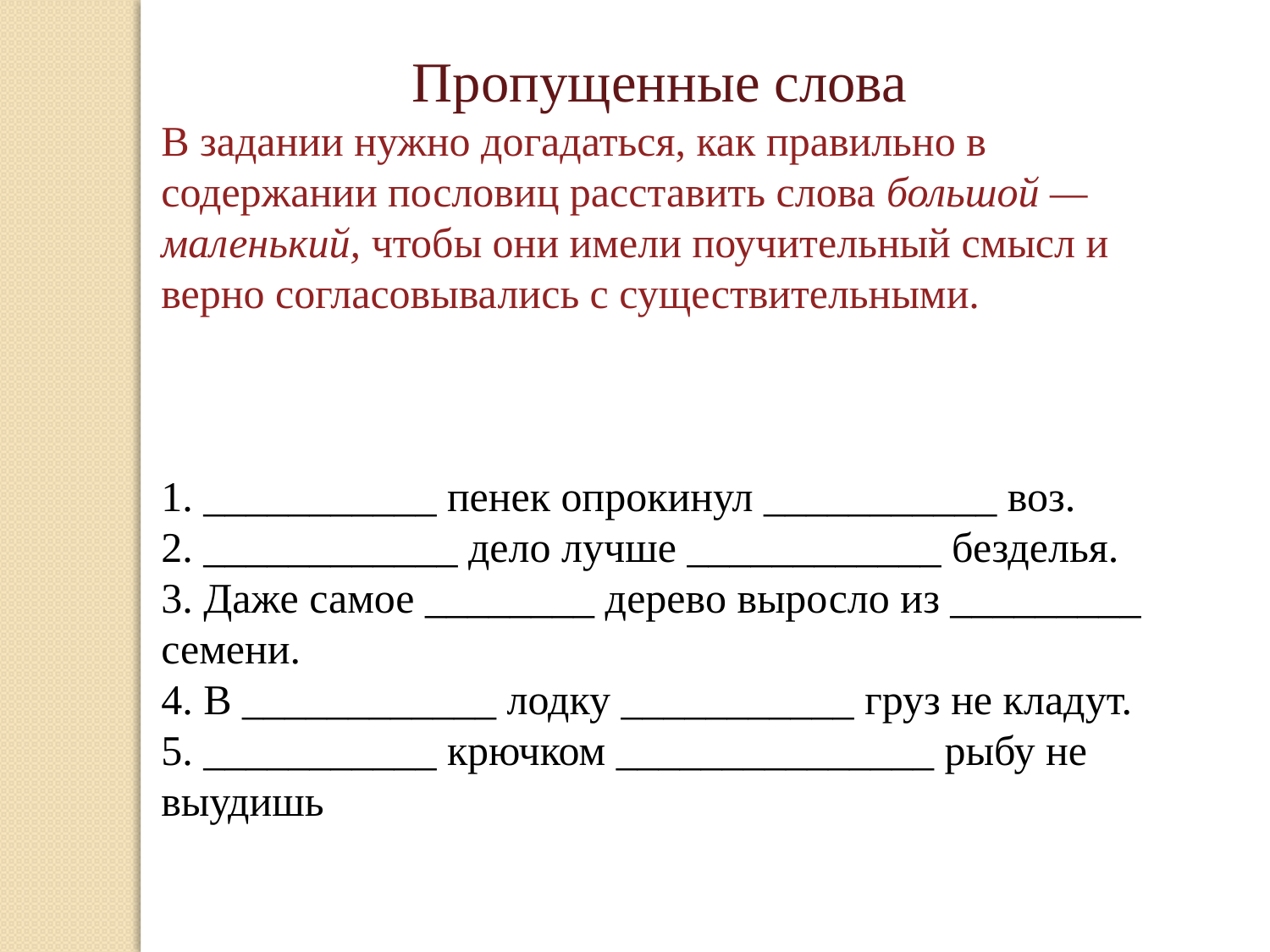

Пропущенные слова
В задании нужно догадаться, как правильно в содержании пословиц расставить слова большой — маленький, чтобы они имели поучительный смысл и верно согласовывались с существительными.

1. ___________ пенек опрокинул ___________ воз.
2. ____________ дело лучше ____________ безделья.
3. Даже самое ________ дерево выросло из _________ семени.
4. В ____________ лодку ___________ груз не кладут.
5. ___________ крючком _______________ рыбу не выудишь